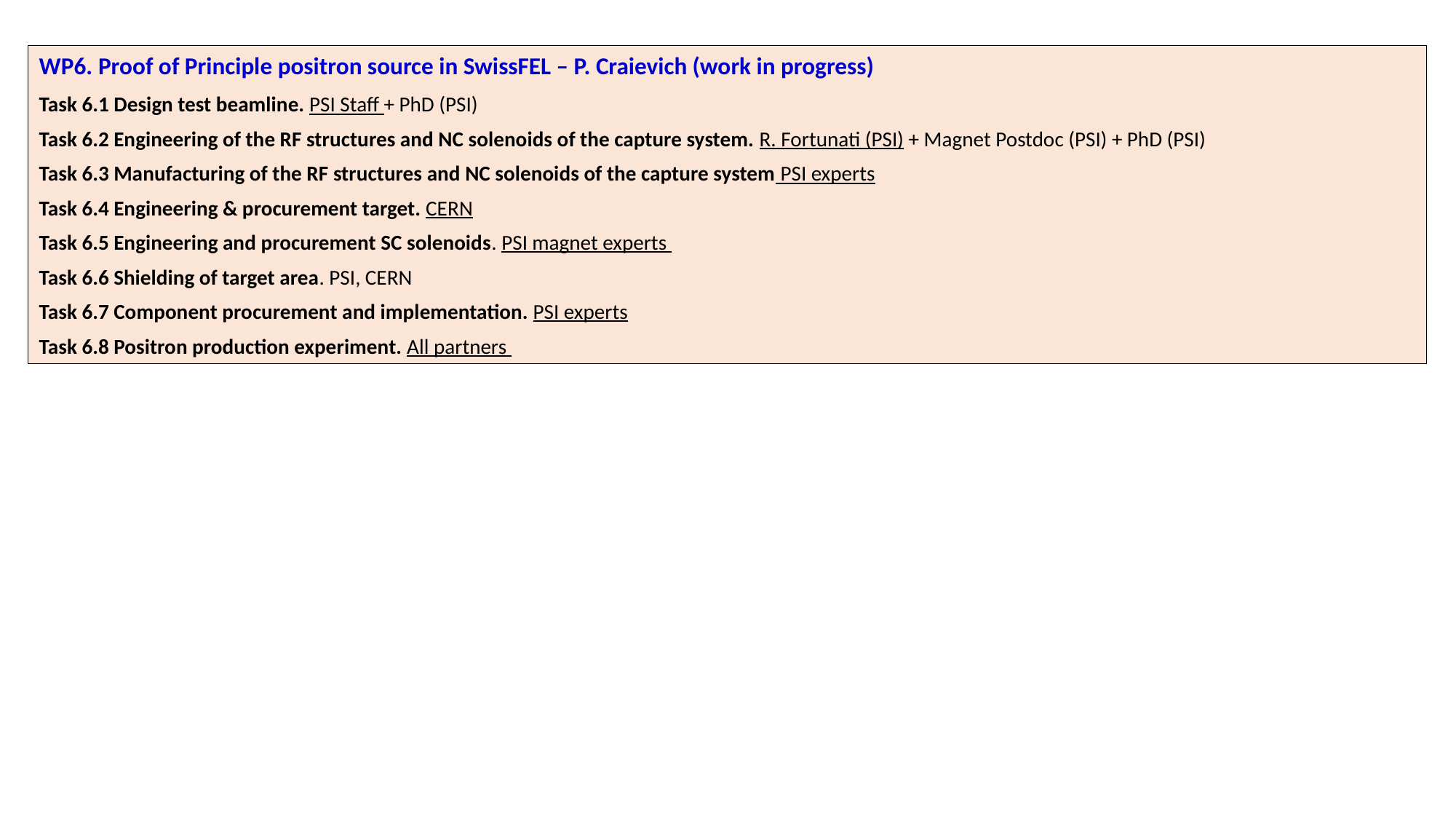

WP6. Proof of Principle positron source in SwissFEL – P. Craievich (work in progress)

Task 6.1 Design test beamline. PSI Staff + PhD (PSI)
Task 6.2 Engineering of the RF structures and NC solenoids of the capture system. R. Fortunati (PSI) + Magnet Postdoc (PSI) + PhD (PSI)
Task 6.3 Manufacturing of the RF structures and NC solenoids of the capture system PSI experts
Task 6.4 Engineering & procurement target. CERN
Task 6.5 Engineering and procurement SC solenoids. PSI magnet experts
Task 6.6 Shielding of target area. PSI, CERN
Task 6.7 Component procurement and implementation. PSI experts
Task 6.8 Positron production experiment. All partners